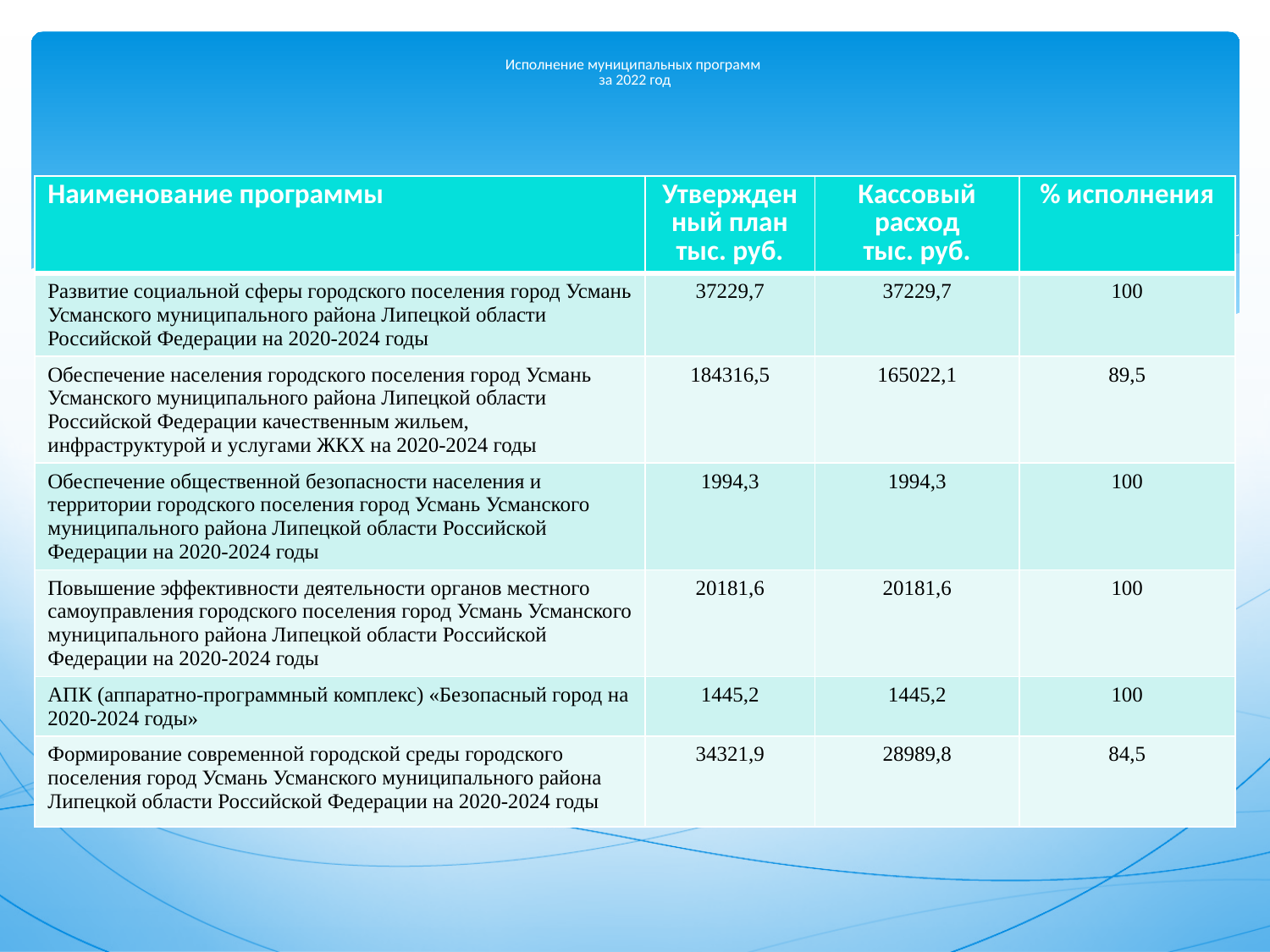

# Исполнение муниципальных программ за 2022 год
| Наименование программы | Утвержденный план тыс. руб. | Кассовый расход тыс. руб. | % исполнения |
| --- | --- | --- | --- |
| Развитие социальной сферы городского поселения город Усмань Усманского муниципального района Липецкой области Российской Федерации на 2020-2024 годы | 37229,7 | 37229,7 | 100 |
| Обеспечение населения городского поселения город Усмань Усманского муниципального района Липецкой области Российской Федерации качественным жильем, инфраструктурой и услугами ЖКХ на 2020-2024 годы | 184316,5 | 165022,1 | 89,5 |
| Обеспечение общественной безопасности населения и территории городского поселения город Усмань Усманского муниципального района Липецкой области Российской Федерации на 2020-2024 годы | 1994,3 | 1994,3 | 100 |
| Повышение эффективности деятельности органов местного самоуправления городского поселения город Усмань Усманского муниципального района Липецкой области Российской Федерации на 2020-2024 годы | 20181,6 | 20181,6 | 100 |
| АПК (аппаратно-программный комплекс) «Безопасный город на 2020-2024 годы» | 1445,2 | 1445,2 | 100 |
| Формирование современной городской среды городского поселения город Усмань Усманского муниципального района Липецкой области Российской Федерации на 2020-2024 годы | 34321,9 | 28989,8 | 84,5 |